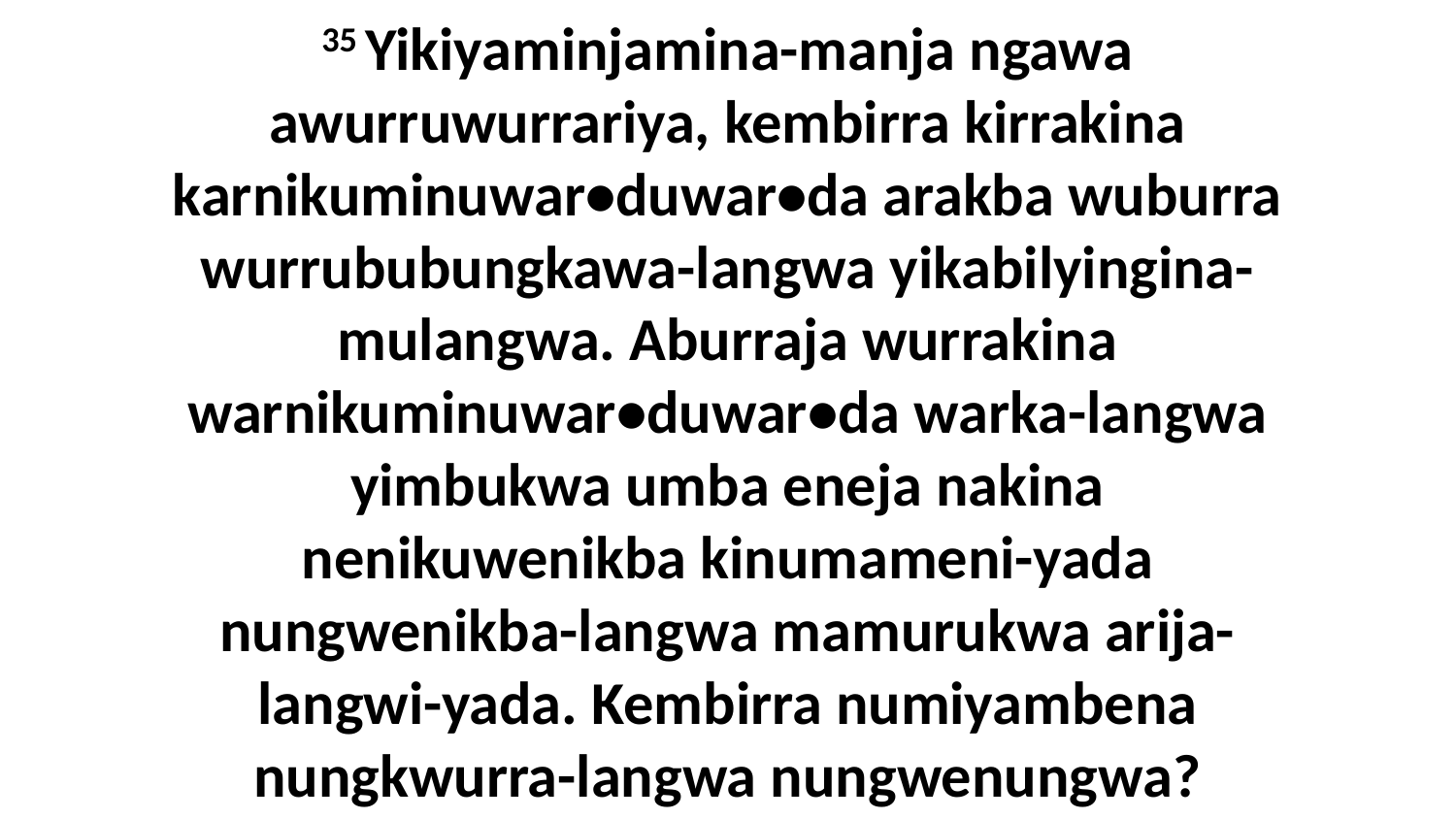

35 Yikiyaminjamina-manja ngawa awurruwurrariya, kembirra kirrakina karnikuminuwar•duwar•da arakba wuburra wurrububungkawa-langwa yikabilyingina-mulangwa. Aburraja wurrakina warnikuminuwar•duwar•da warka-langwa yimbukwa umba eneja nakina nenikuwenikba kinumameni-yada nungwenikba-langwa mamurukwa arija-langwi-yada. Kembirra numiyambena nungkwurra-langwa nungwenungwa?